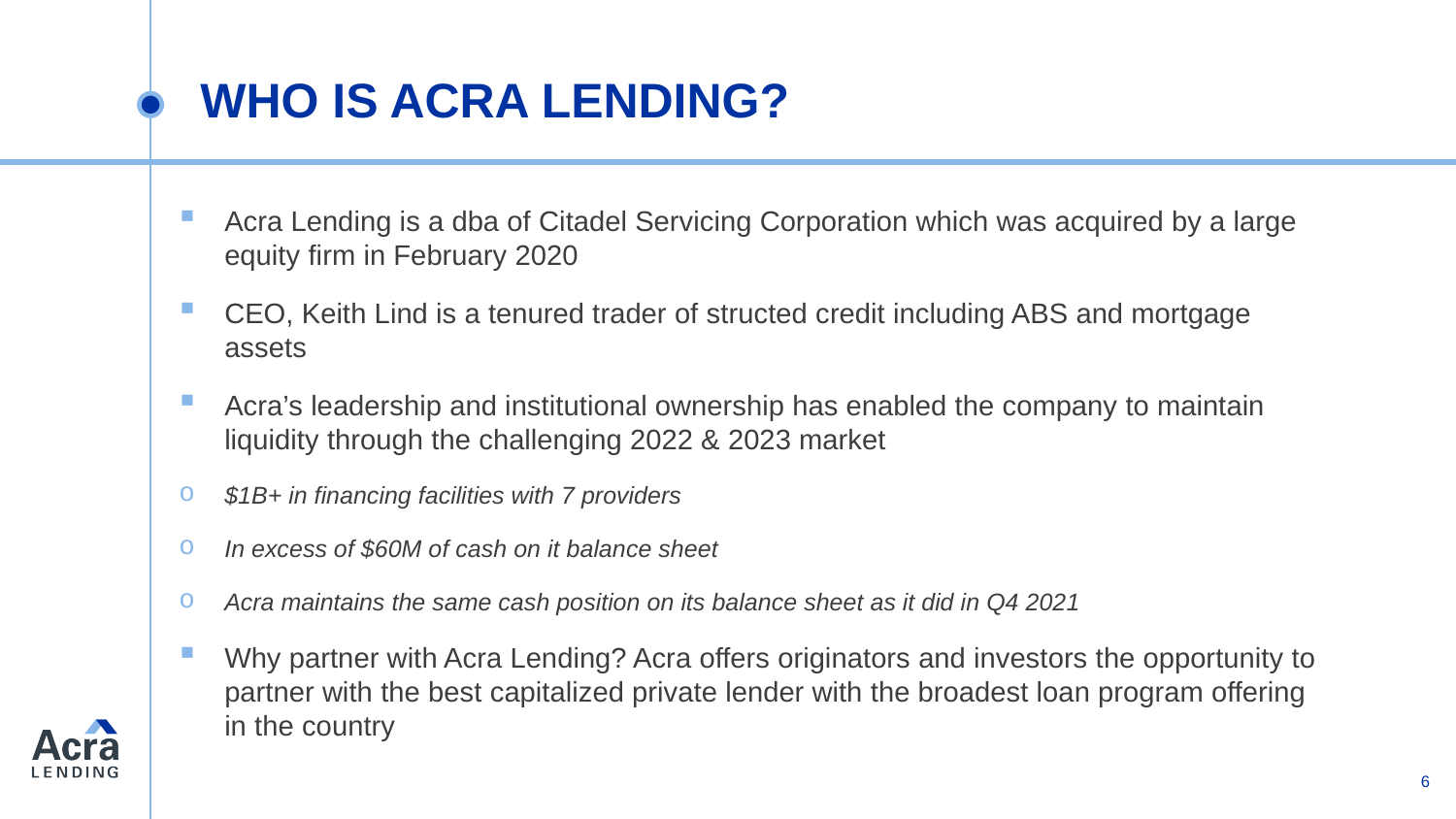

# WHO IS ACRA LENDING?
Acra Lending is a dba of Citadel Servicing Corporation which was acquired by a large equity firm in February 2020
CEO, Keith Lind is a tenured trader of structed credit including ABS and mortgage assets
Acra’s leadership and institutional ownership has enabled the company to maintain liquidity through the challenging 2022 & 2023 market
$1B+ in financing facilities with 7 providers
In excess of $60M of cash on it balance sheet
Acra maintains the same cash position on its balance sheet as it did in Q4 2021
Why partner with Acra Lending? Acra offers originators and investors the opportunity to partner with the best capitalized private lender with the broadest loan program offering in the country
6